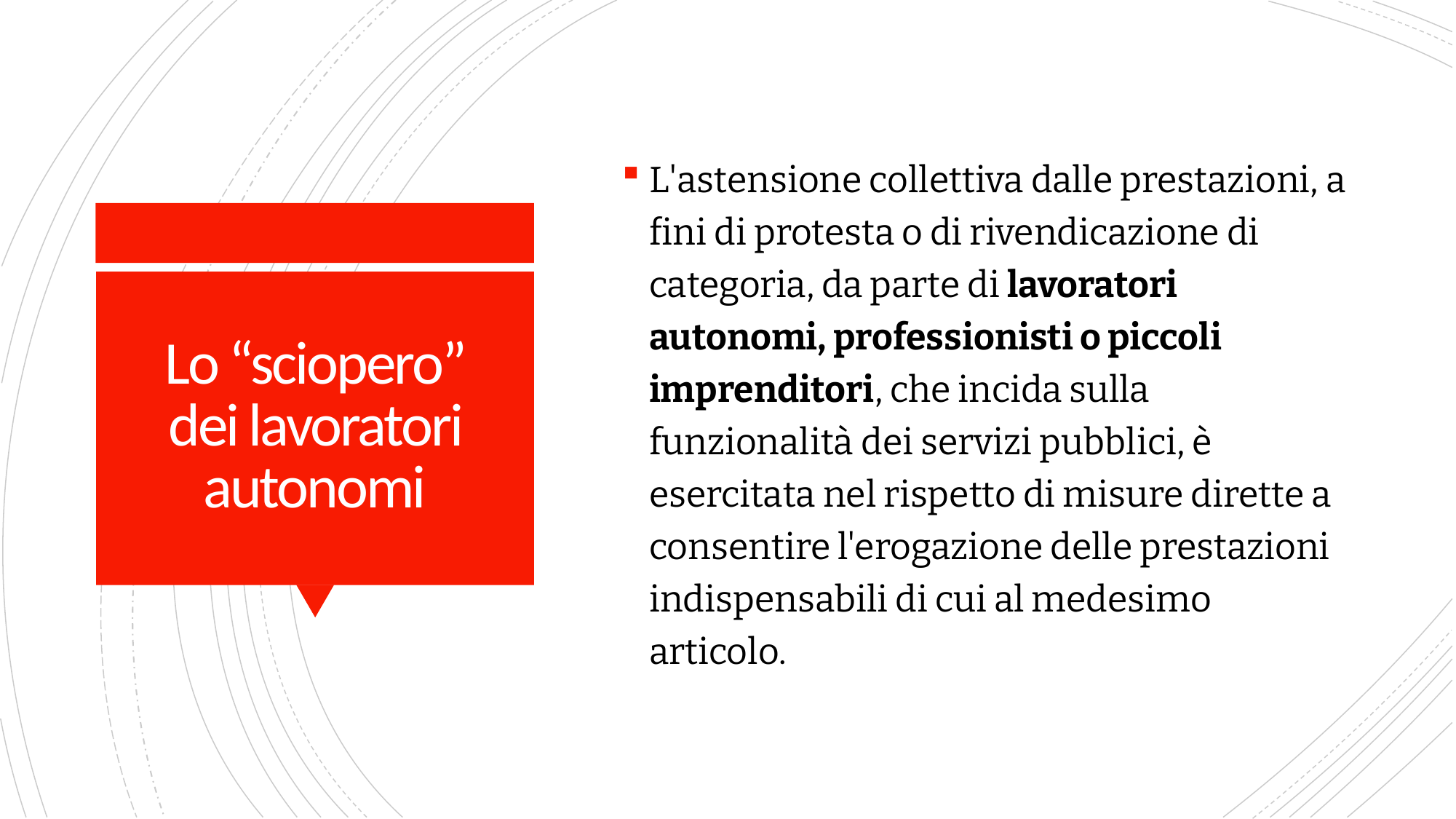

L'astensione collettiva dalle prestazioni, a fini di protesta o di rivendicazione di categoria, da parte di lavoratori autonomi, professionisti o piccoli imprenditori, che incida sulla funzionalità dei servizi pubblici, è esercitata nel rispetto di misure dirette a consentire l'erogazione delle prestazioni indispensabili di cui al medesimo articolo.
# Lo “sciopero” dei lavoratori autonomi